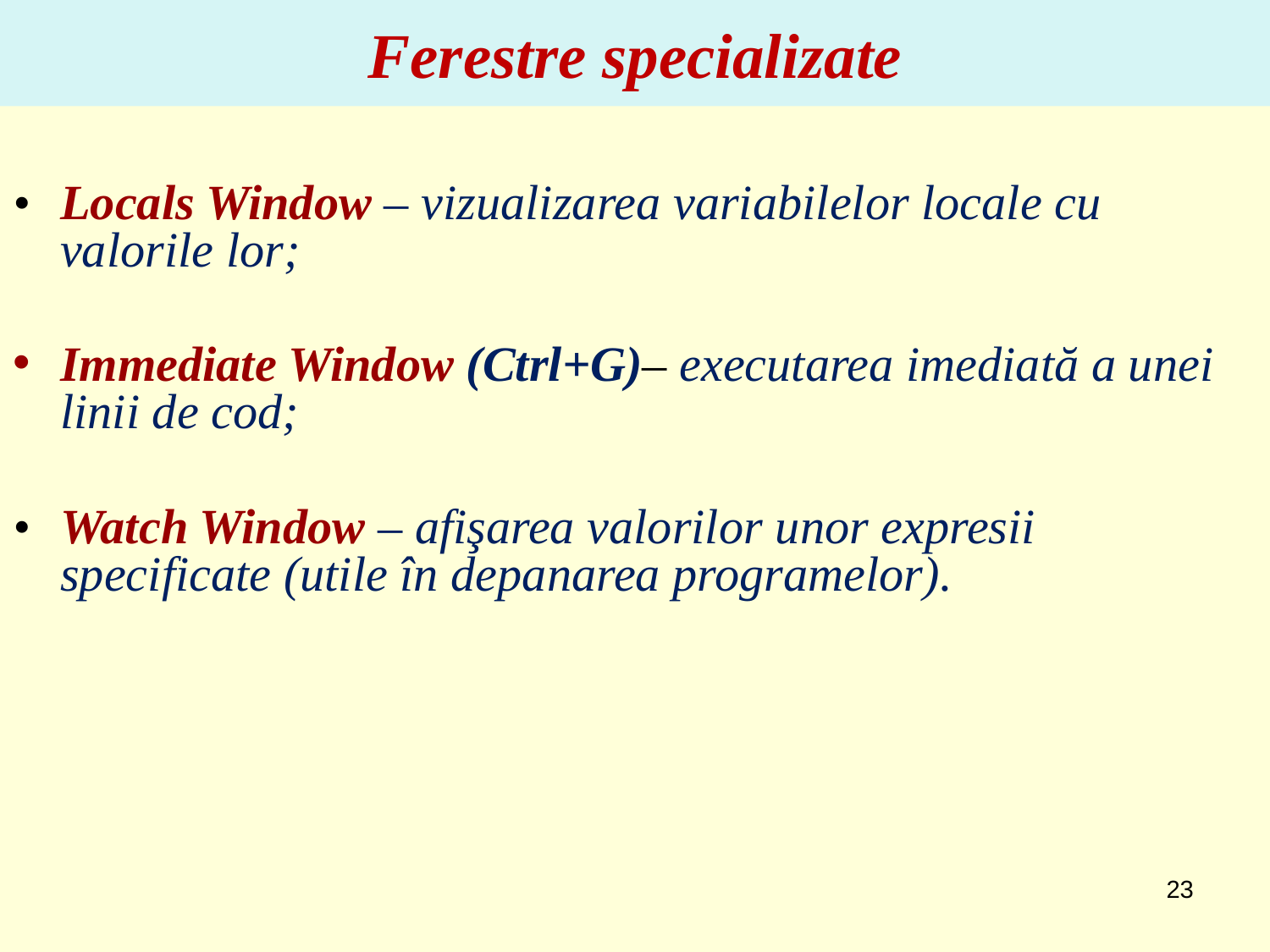

# Ferestre specializate

• 	Locals Window – vizualizarea variabilelor locale cu valorile lor;

Immediate Window (Ctrl+G)– executarea imediată a unei linii de cod;

• 	Watch Window – afişarea valorilor unor expresii specificate (utile în depanarea programelor).
23